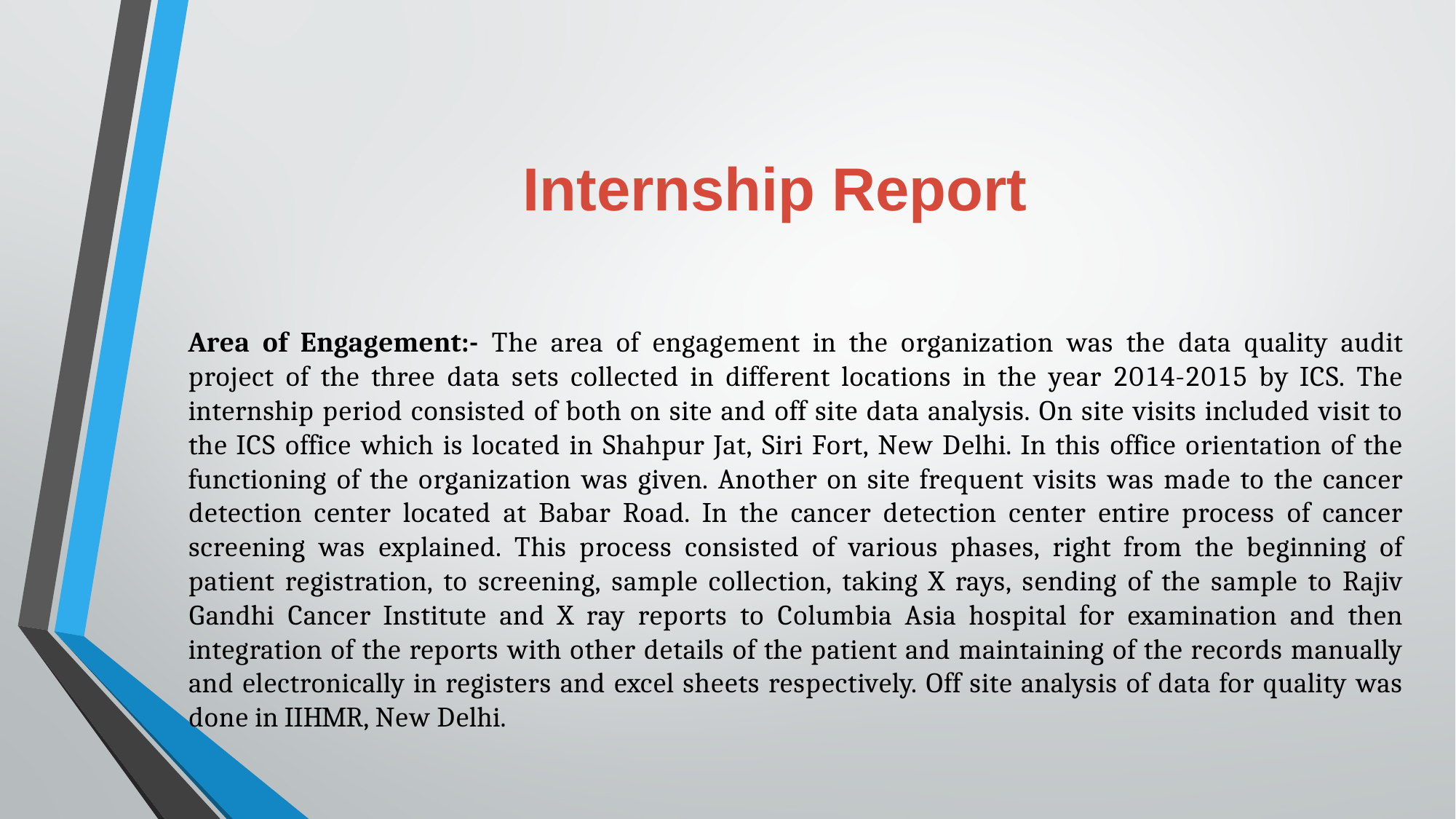

# Internship Report
Area of Engagement:- The area of engagement in the organization was the data quality audit project of the three data sets collected in different locations in the year 2014-2015 by ICS. The internship period consisted of both on site and off site data analysis. On site visits included visit to the ICS office which is located in Shahpur Jat, Siri Fort, New Delhi. In this office orientation of the functioning of the organization was given. Another on site frequent visits was made to the cancer detection center located at Babar Road. In the cancer detection center entire process of cancer screening was explained. This process consisted of various phases, right from the beginning of patient registration, to screening, sample collection, taking X rays, sending of the sample to Rajiv Gandhi Cancer Institute and X ray reports to Columbia Asia hospital for examination and then integration of the reports with other details of the patient and maintaining of the records manually and electronically in registers and excel sheets respectively. Off site analysis of data for quality was done in IIHMR, New Delhi.